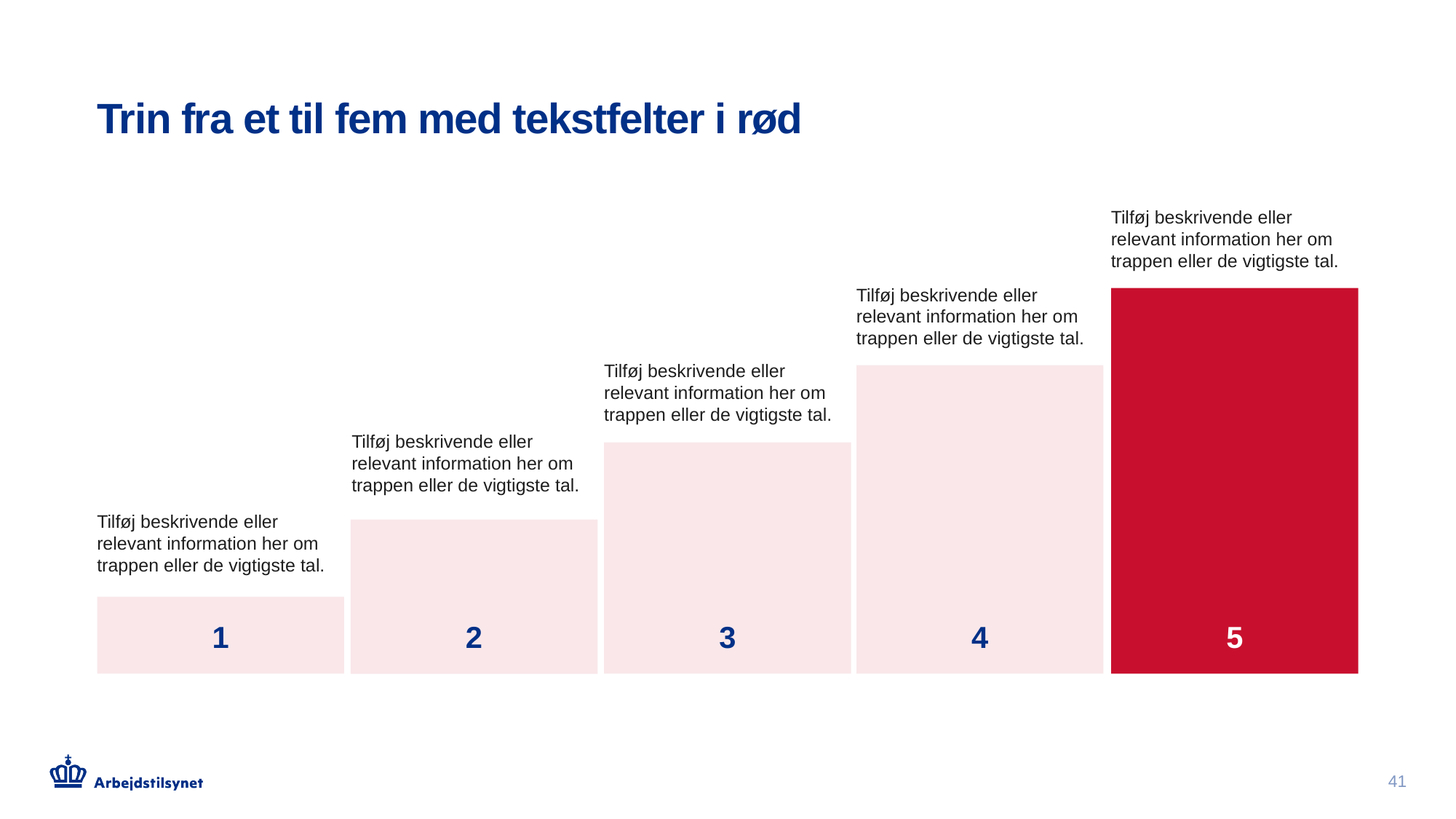

Tilføj beskrivende eller relevant information her om trappen eller de vigtigste tal.
# Trin fra et til fem med tekstfelter i rød
Tilføj beskrivende eller relevant information her om trappen eller de vigtigste tal.
Tilføj beskrivende eller relevant information her om trappen eller de vigtigste tal.
5
Tilføj beskrivende eller relevant information her om trappen eller de vigtigste tal.
4
Tilføj beskrivende eller relevant information her om trappen eller de vigtigste tal.
3
2
1
41